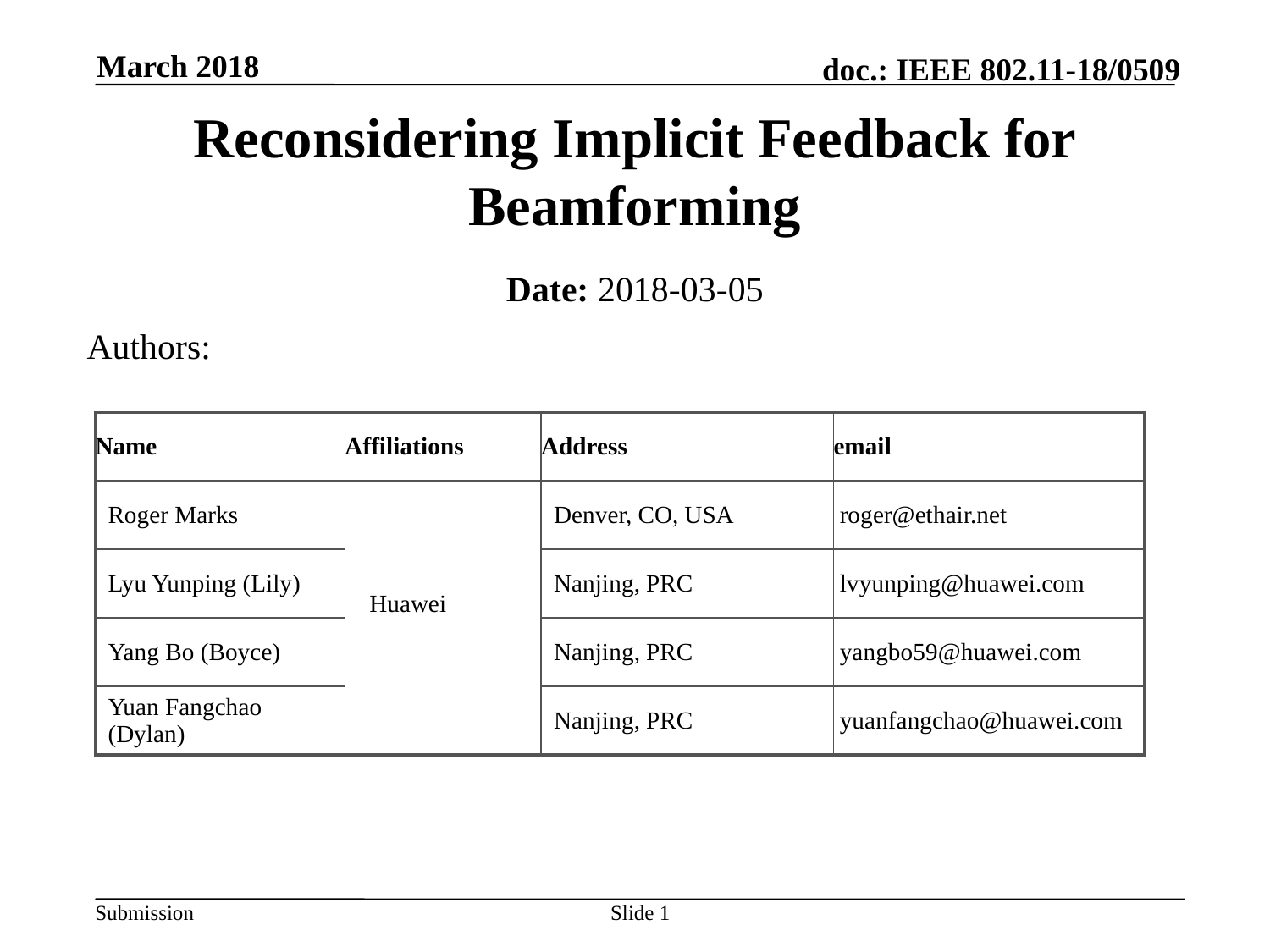

March 2018
# Reconsidering Implicit Feedback for Beamforming
Date: 2018-03-05

Authors:
| Name | Affiliations | Address | email |
| --- | --- | --- | --- |
| Roger Marks | Huawei | Denver, CO, USA | roger@ethair.net |
| Lyu Yunping (Lily) |  | Nanjing, PRC | lvyunping@huawei.com |
| Yang Bo (Boyce) |  | Nanjing, PRC | yangbo59@huawei.com |
| Yuan Fangchao (Dylan) |  | Nanjing, PRC | yuanfangchao@huawei.com |
Slide 1